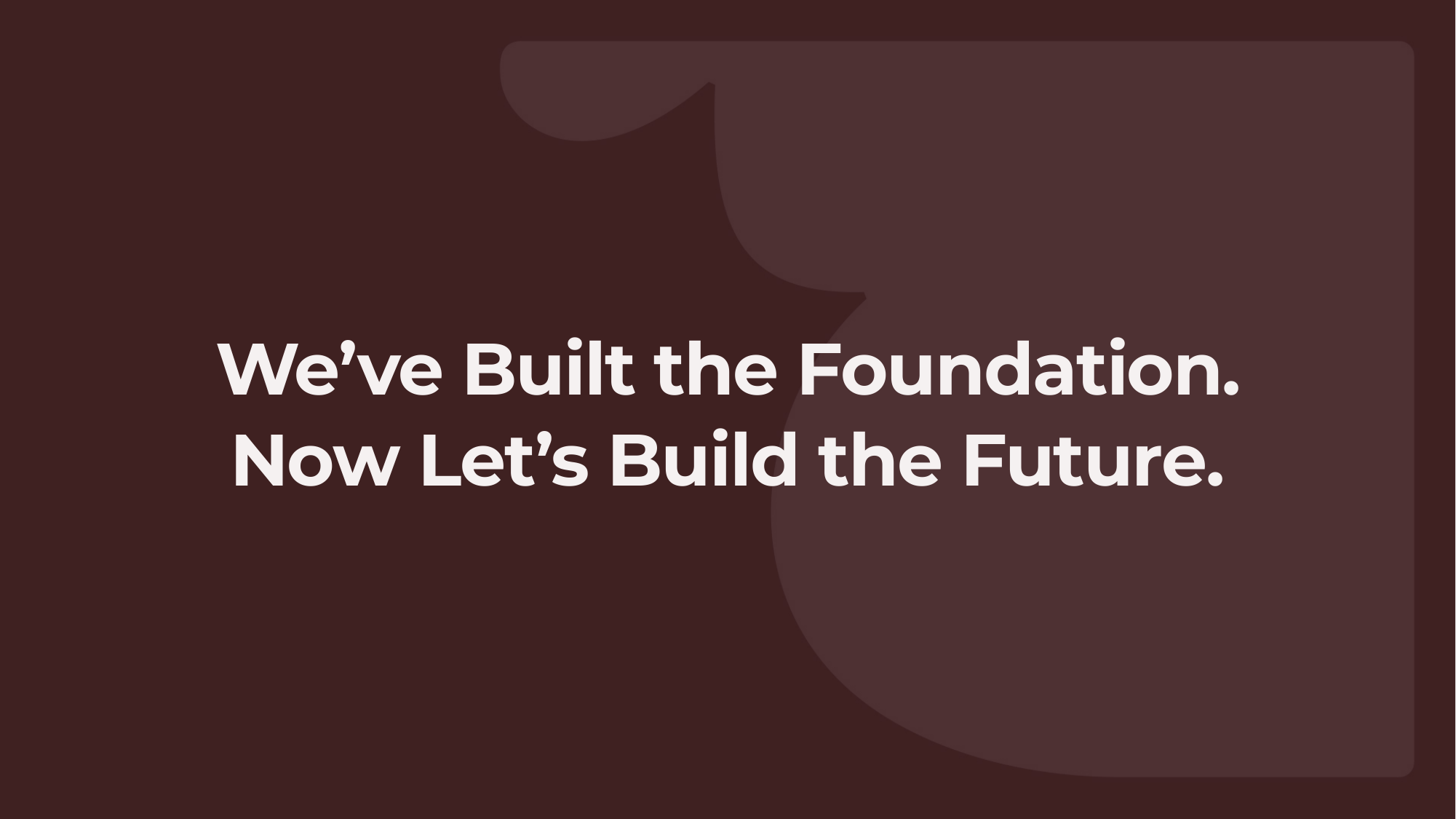

We’ve Built the Foundation. Now Let’s Build the Future.